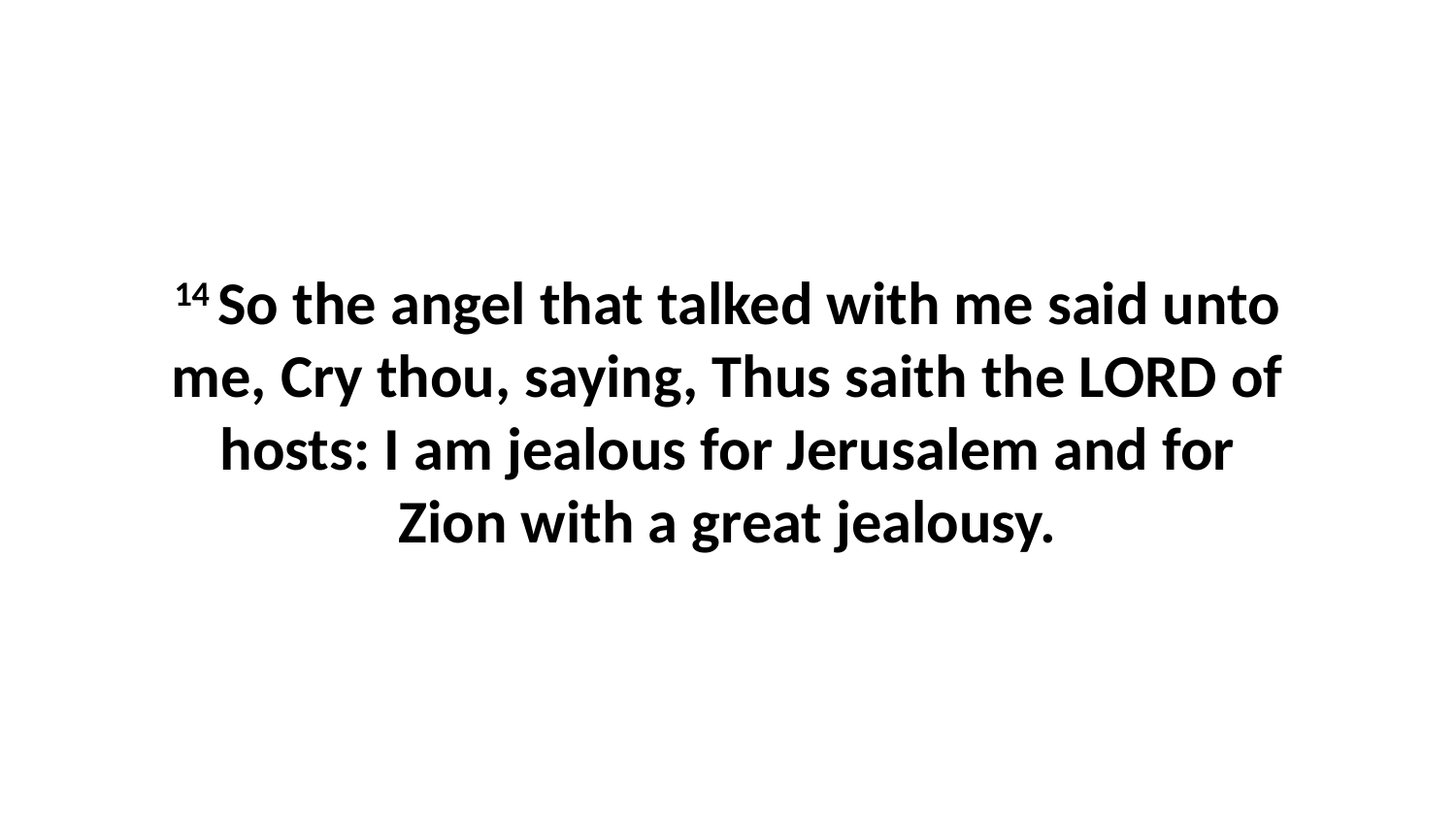

14 So the angel that talked with me said unto me, Cry thou, saying, Thus saith the LORD of hosts: I am jealous for Jerusalem and for Zion with a great jealousy.